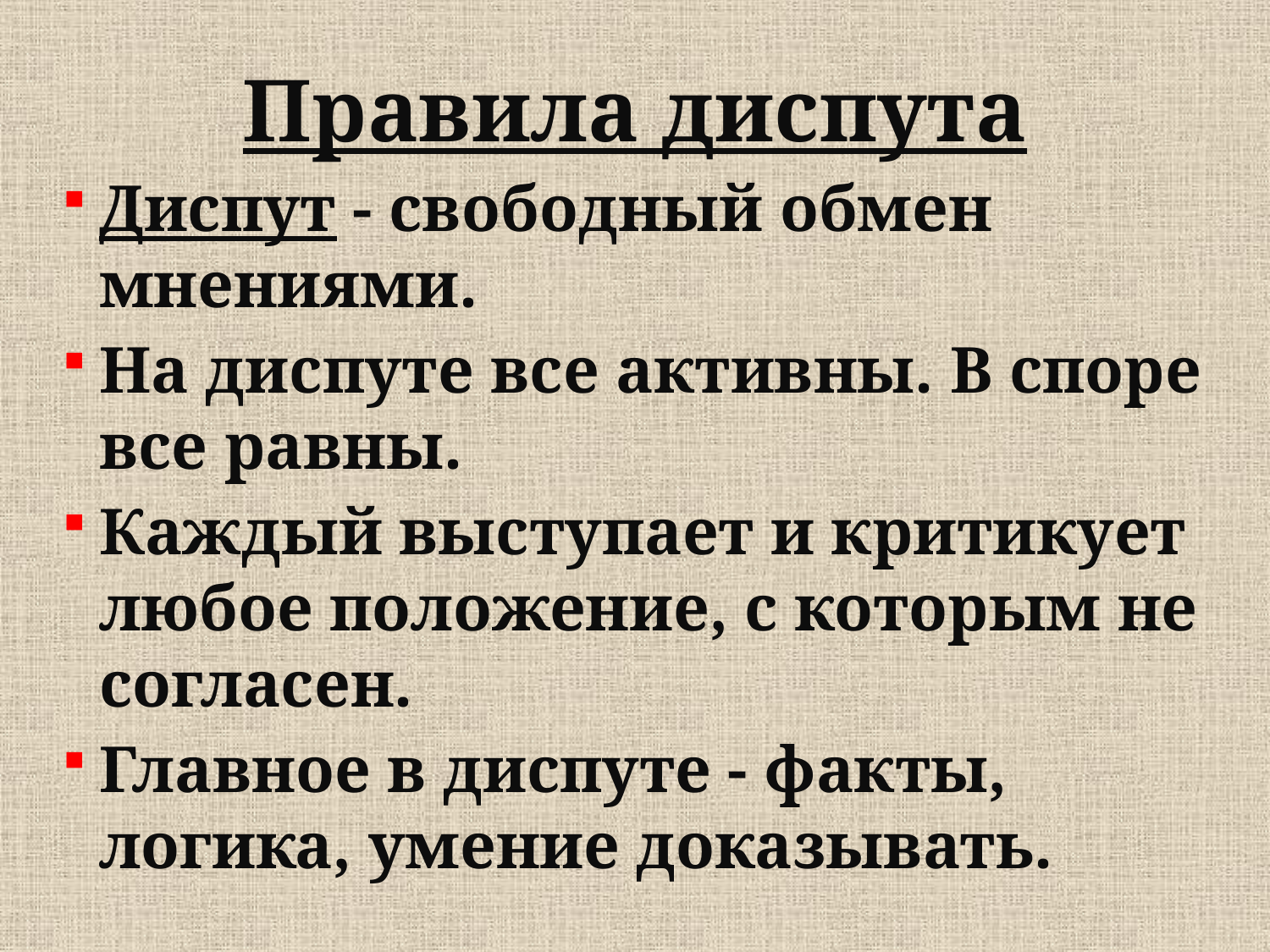

Правила диспута
Диспут - свободный обмен мнениями.
На диспуте все активны. В споре все равны.
Каждый выступает и критикует любое положение, с которым не согласен.
Главное в диспуте - факты, логика, умение доказывать.